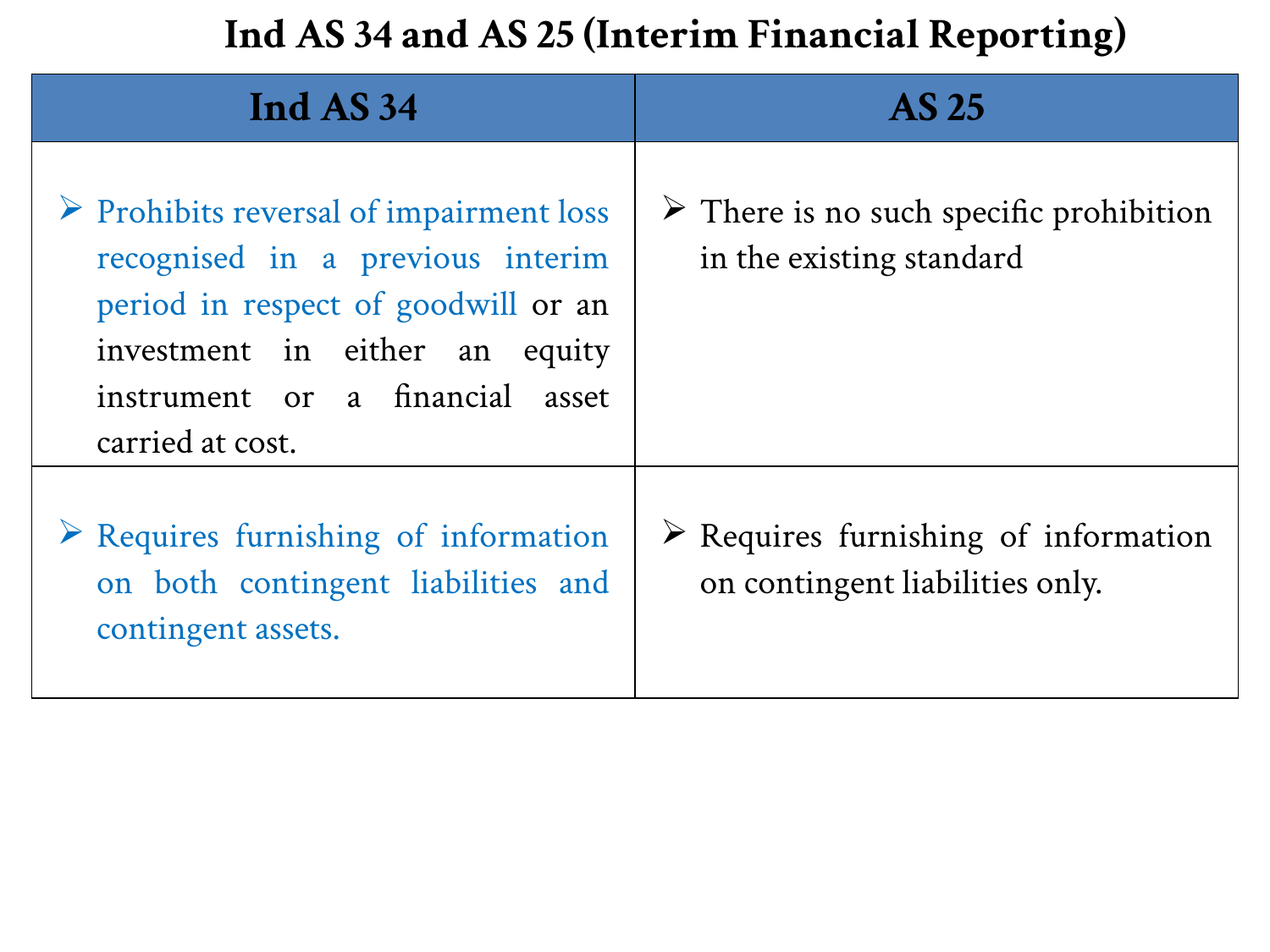

Ind AS 34 and AS 25 (Interim Financial Reporting)
| Ind AS 34 | AS 25 |
| --- | --- |
| Prohibits reversal of impairment loss recognised in a previous interim period in respect of goodwill or an investment in either an equity instrument or a financial asset carried at cost. | There is no such specific prohibition in the existing standard |
| Requires furnishing of information on both contingent liabilities and contingent assets. | Requires furnishing of information on contingent liabilities only. |